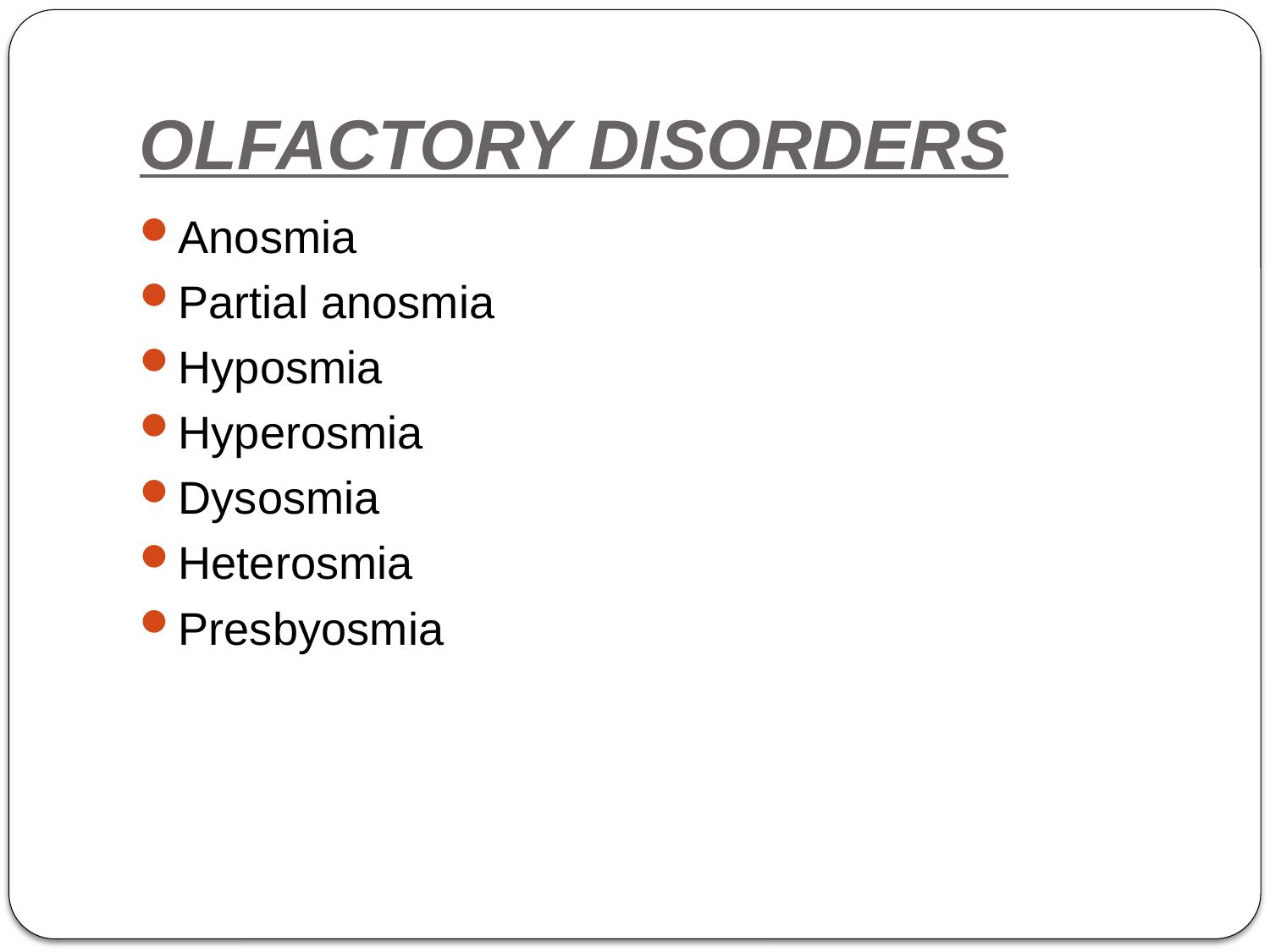

# OLFACTORY DISORDERS
Anosmia
Partial anosmia
Hyposmia
Hyperosmia
Dysosmia
Heterosmia
Presbyosmia